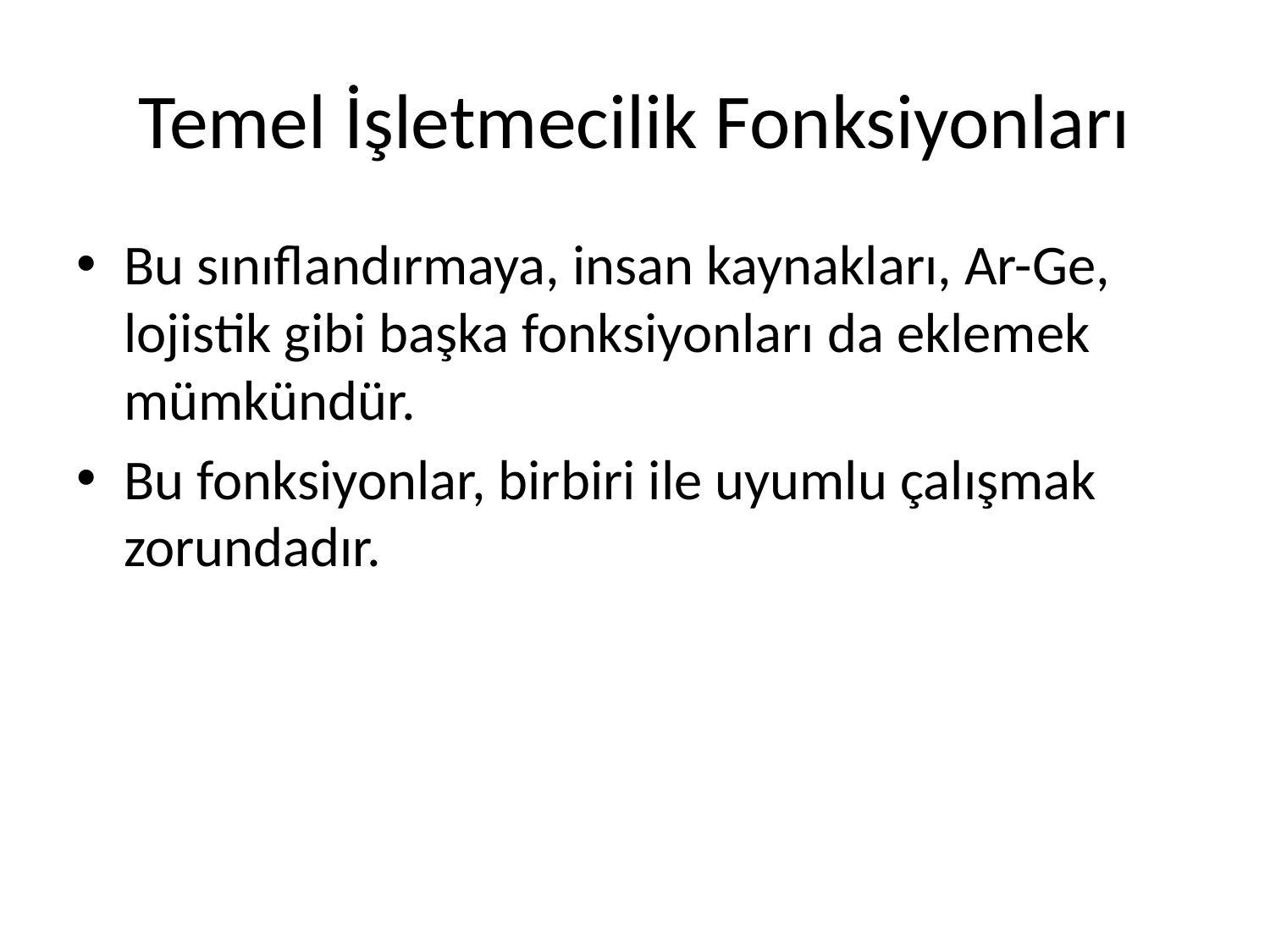

# Temel İşletmecilik Fonksiyonları
Bu sınıflandırmaya, insan kaynakları, Ar-Ge, lojistik gibi başka fonksiyonları da eklemek mümkündür.
Bu fonksiyonlar, birbiri ile uyumlu çalışmak zorundadır.